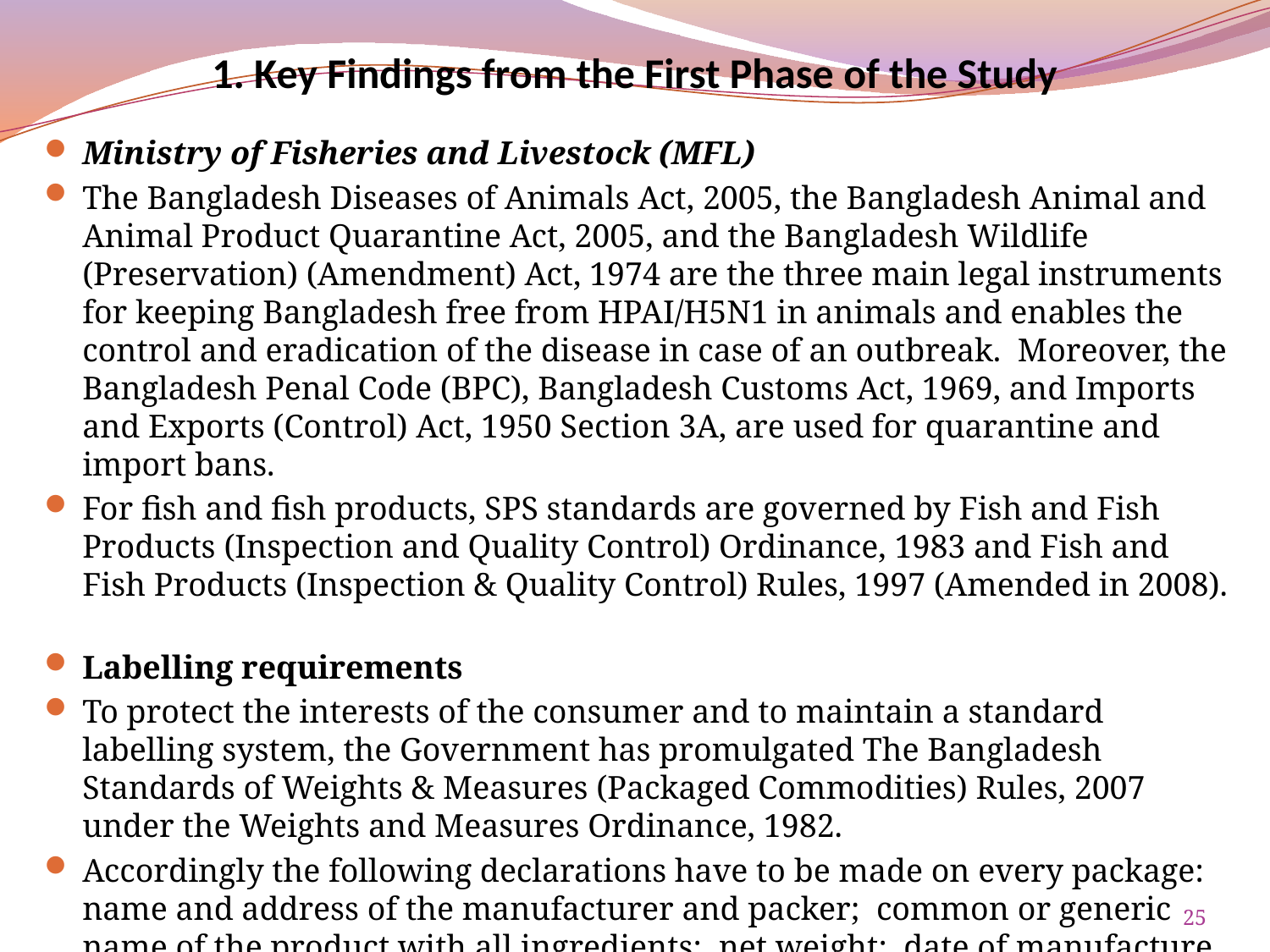

# 1. Key Findings from the First Phase of the Study
Ministry of Fisheries and Livestock (MFL)
The Bangladesh Diseases of Animals Act, 2005, the Bangladesh Animal and Animal Product Quarantine Act, 2005, and the Bangladesh Wildlife (Preservation) (Amendment) Act, 1974 are the three main legal instruments for keeping Bangladesh free from HPAI/H5N1 in animals and enables the control and eradication of the disease in case of an outbreak.  Moreover, the Bangladesh Penal Code (BPC), Bangladesh Customs Act, 1969, and Imports and Exports (Control) Act, 1950 Section 3A, are used for quarantine and import bans.
For fish and fish products, SPS standards are governed by Fish and Fish Products (Inspection and Quality Control) Ordinance, 1983 and Fish and Fish Products (Inspection & Quality Control) Rules, 1997 (Amended in 2008).
Labelling requirements
To protect the interests of the consumer and to maintain a standard labelling system, the Government has promulgated The Bangladesh Standards of Weights & Measures (Packaged Commodities) Rules, 2007 under the Weights and Measures Ordinance, 1982.
Accordingly the following declarations have to be made on every package:  name and address of the manufacturer and packer;  common or generic name of the product with all ingredients;  net weight;  date of manufacture and date of expiry;  retail price of the package.
25